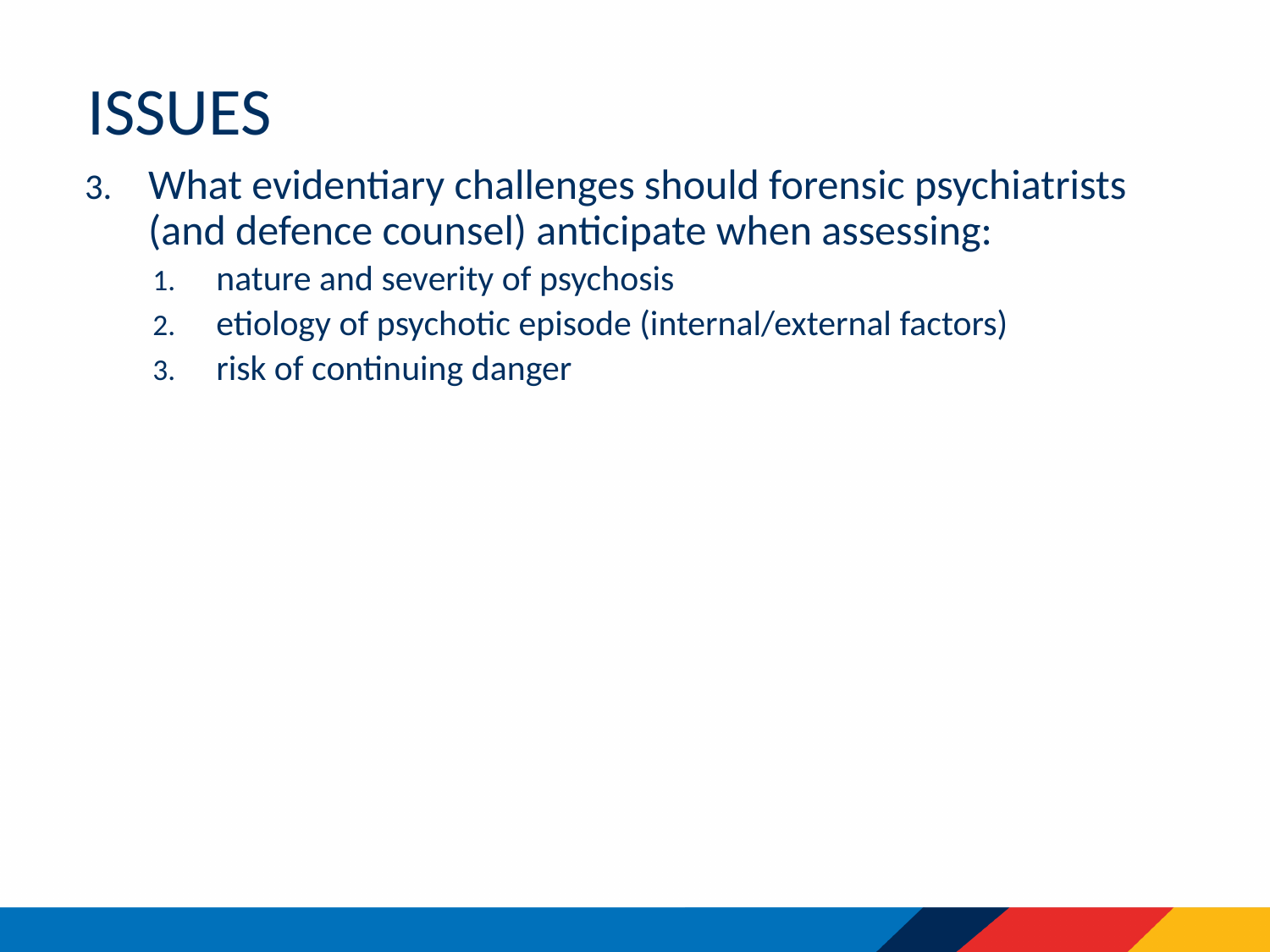

# issues
What evidentiary challenges should forensic psychiatrists (and defence counsel) anticipate when assessing:
nature and severity of psychosis
etiology of psychotic episode (internal/external factors)
risk of continuing danger